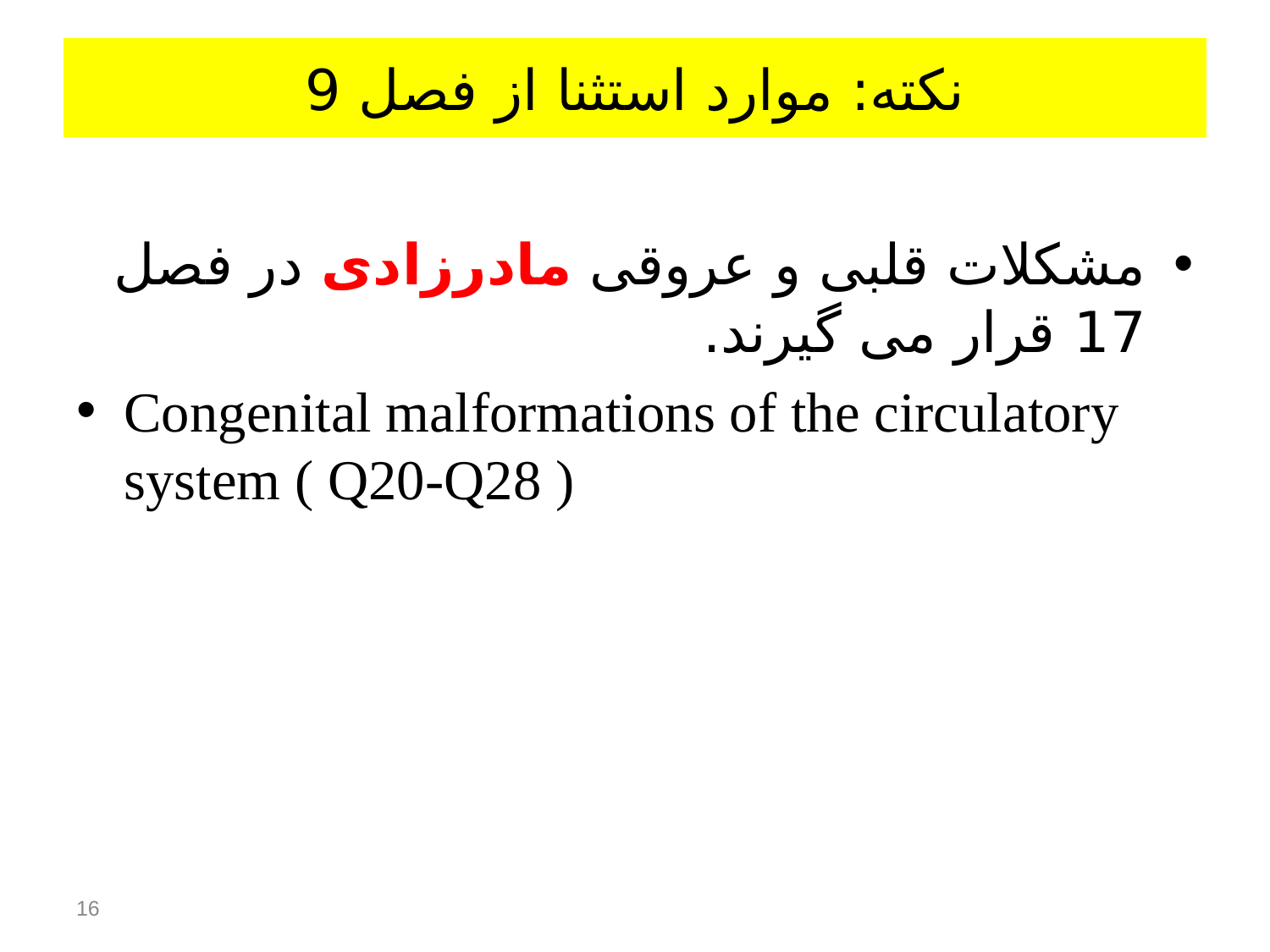

# نکته: موارد استثنا از فصل 9
مشکلات قلبی و عروقی مادرزادی در فصل 17 قرار می گیرند.
Congenital malformations of the circulatory system ( Q20-Q28 )
16